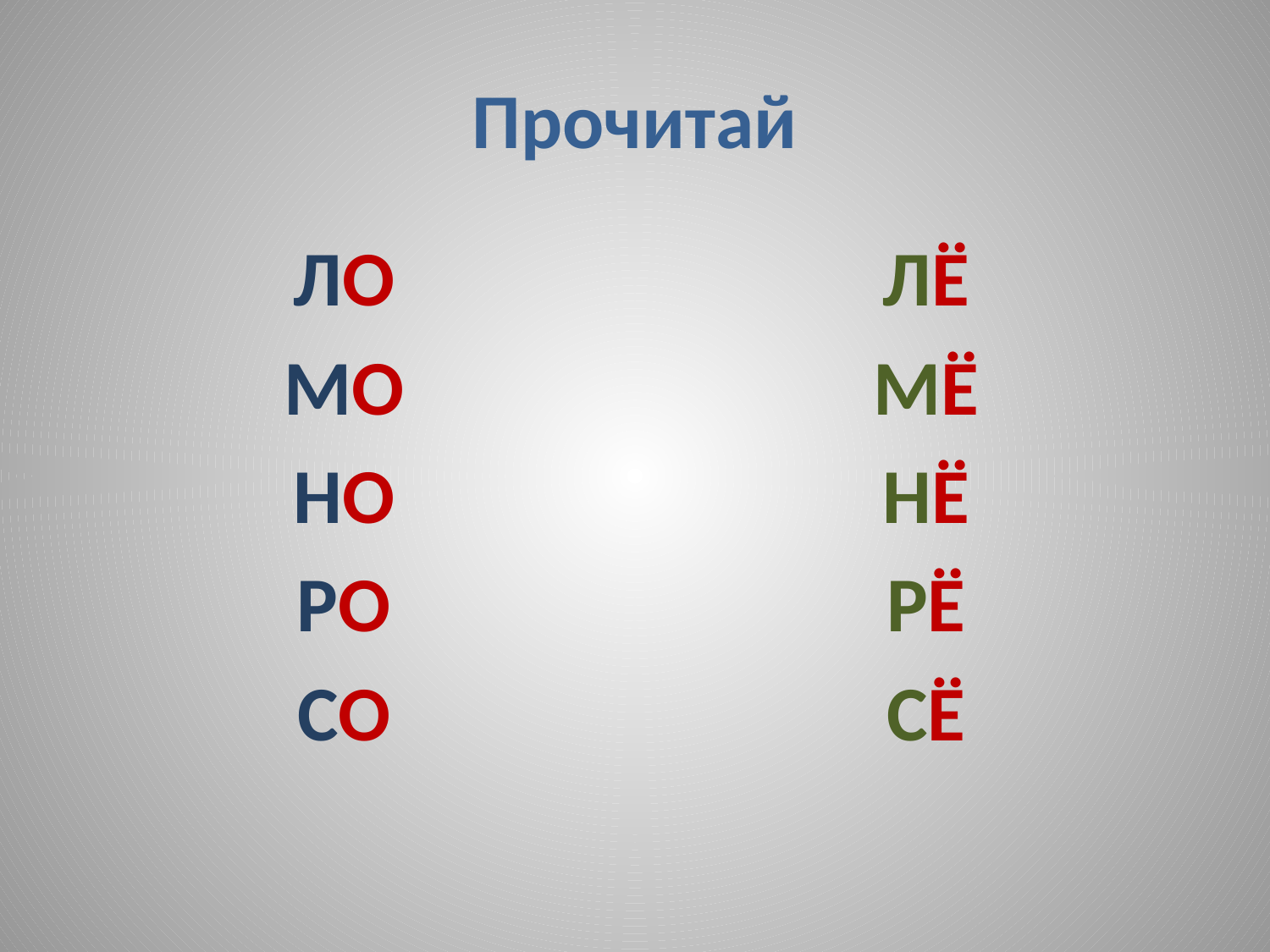

# Прочитай
ЛО
МО
НО
РО
СО
ЛЁ
МЁ
НЁ
РЁ
СЁ